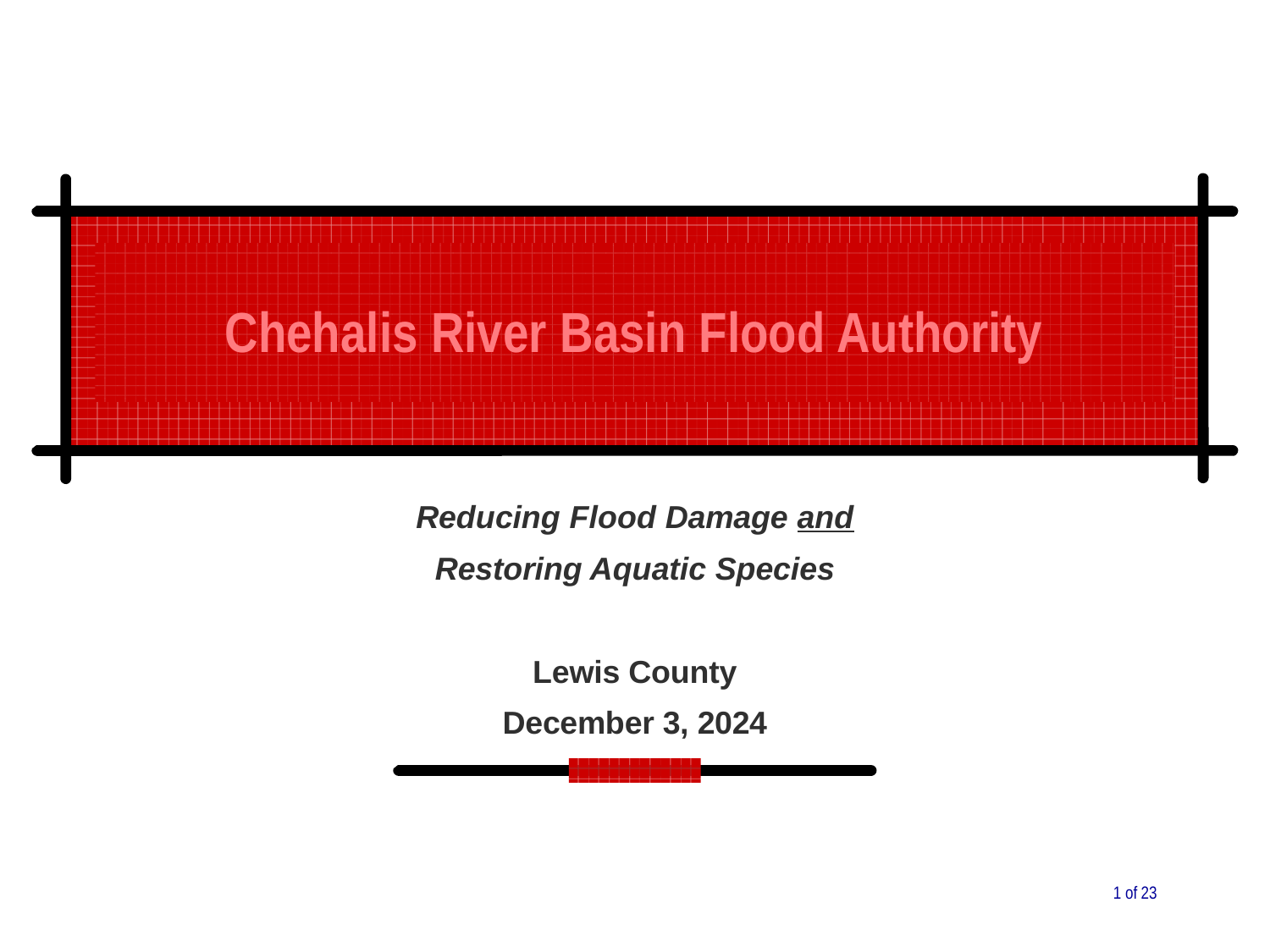

Chehalis River Basin Flood Authority

Reducing Flood Damage and
Restoring Aquatic Species

Lewis County
December 3, 2024

1 of 23